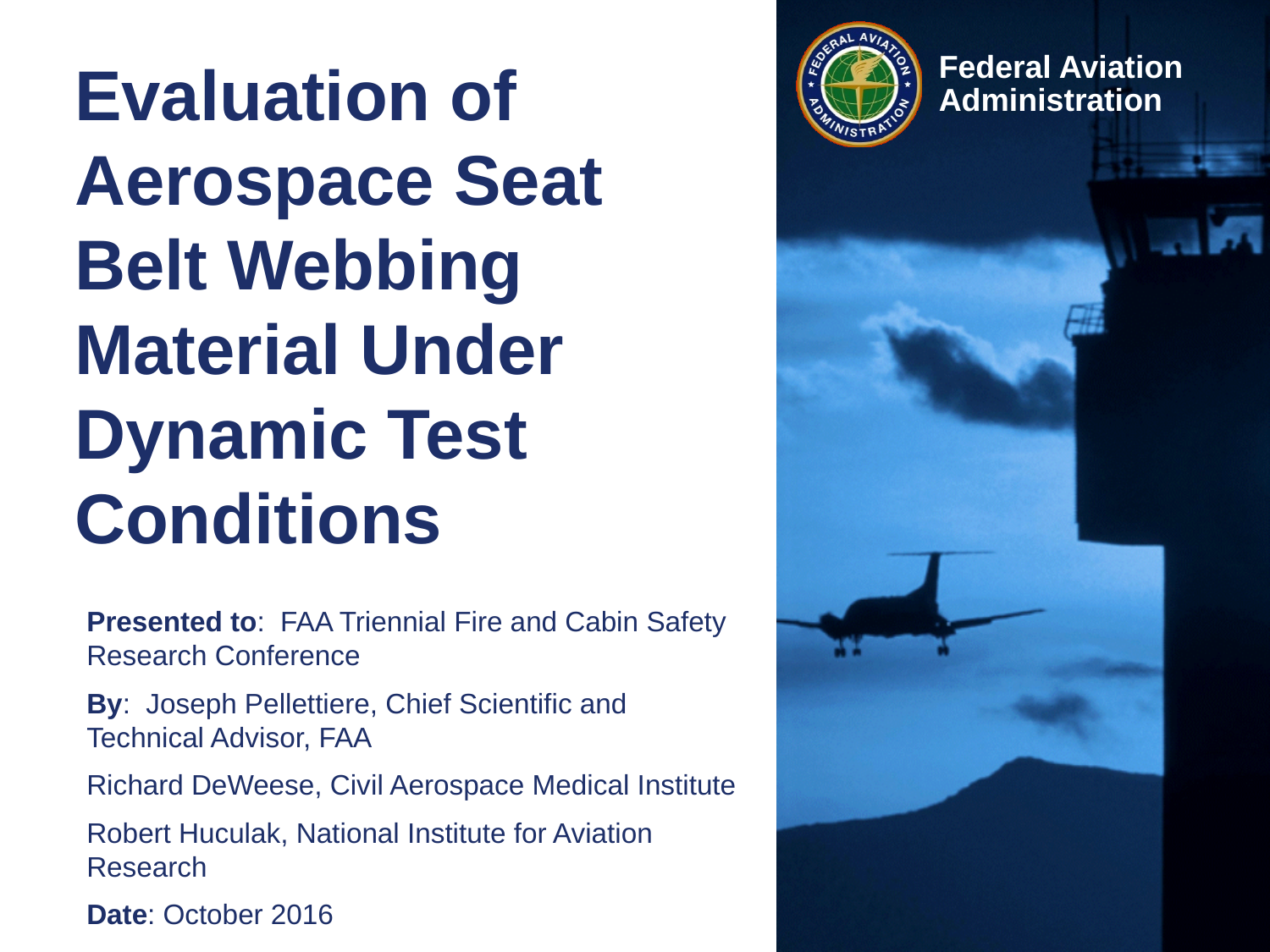

# Evaluation of Aerospace Seat Belt Webbing Material Under Dynamic Test Conditions